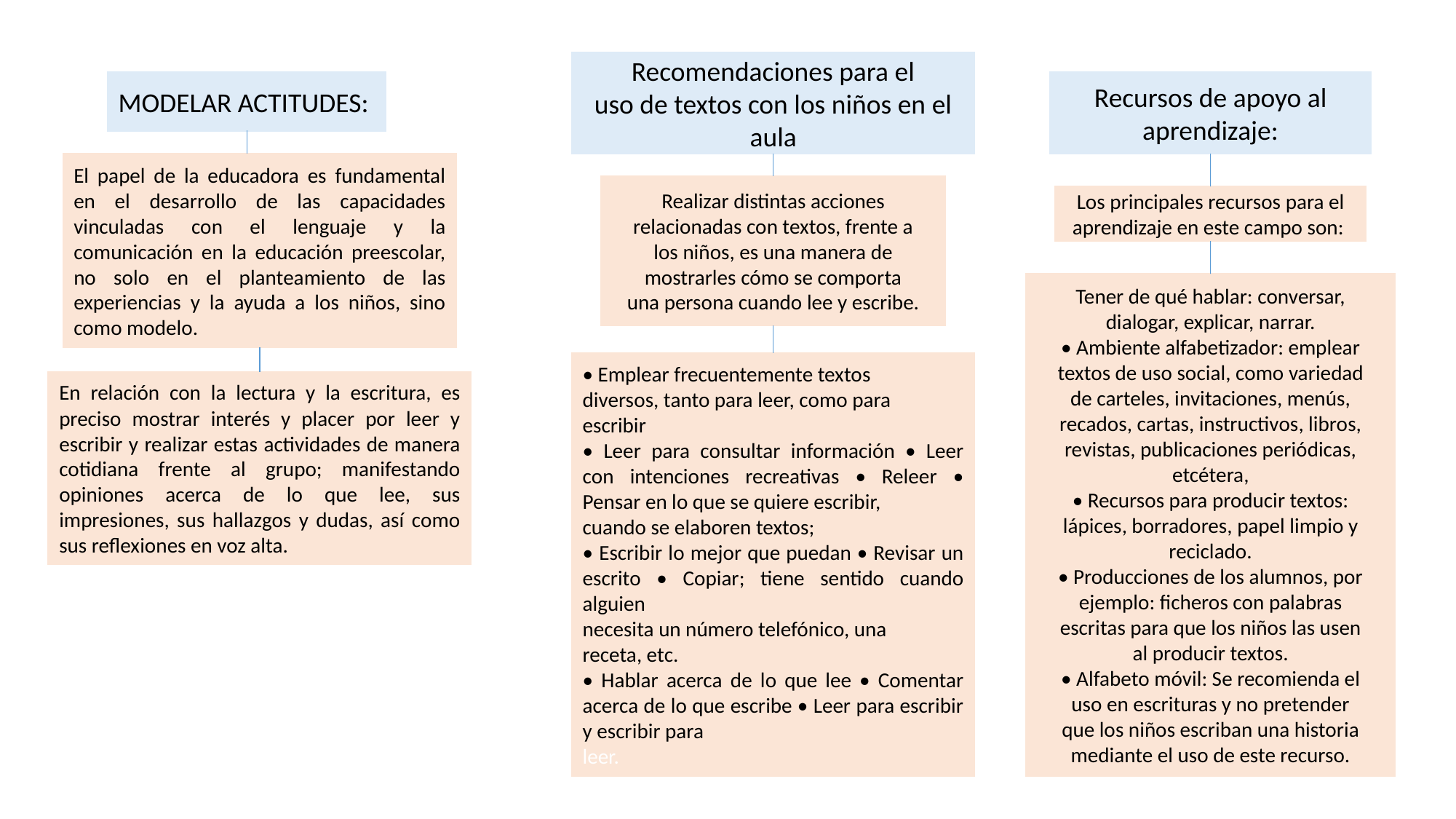

Recomendaciones para el
uso de textos con los niños en el
aula
MODELAR ACTITUDES:
Recursos de apoyo al aprendizaje:
El papel de la educadora es fundamental en el desarrollo de las capacidades vinculadas con el lenguaje y la comunicación en la educación preescolar, no solo en el planteamiento de las experiencias y la ayuda a los niños, sino como modelo.
Realizar distintas acciones
relacionadas con textos, frente a
los niños, es una manera de
mostrarles cómo se comporta
una persona cuando lee y escribe.
Los principales recursos para el aprendizaje en este campo son:
Tener de qué hablar: conversar,
dialogar, explicar, narrar.
• Ambiente alfabetizador: emplear
textos de uso social, como variedad
de carteles, invitaciones, menús,
recados, cartas, instructivos, libros,
revistas, publicaciones periódicas,
etcétera,
• Recursos para producir textos:
lápices, borradores, papel limpio y
reciclado.
• Producciones de los alumnos, por
ejemplo: ficheros con palabras
escritas para que los niños las usen
al producir textos.
• Alfabeto móvil: Se recomienda el
uso en escrituras y no pretender
que los niños escriban una historia
mediante el uso de este recurso.
• Emplear frecuentemente textos
diversos, tanto para leer, como para
escribir
• Leer para consultar información • Leer con intenciones recreativas • Releer • Pensar en lo que se quiere escribir,
cuando se elaboren textos;
• Escribir lo mejor que puedan • Revisar un escrito • Copiar; tiene sentido cuando alguien
necesita un número telefónico, una
receta, etc.
• Hablar acerca de lo que lee • Comentar acerca de lo que escribe • Leer para escribir y escribir para
leer.
En relación con la lectura y la escritura, es preciso mostrar interés y placer por leer y escribir y realizar estas actividades de manera cotidiana frente al grupo; manifestando opiniones acerca de lo que lee, sus impresiones, sus hallazgos y dudas, así como sus reflexiones en voz alta.